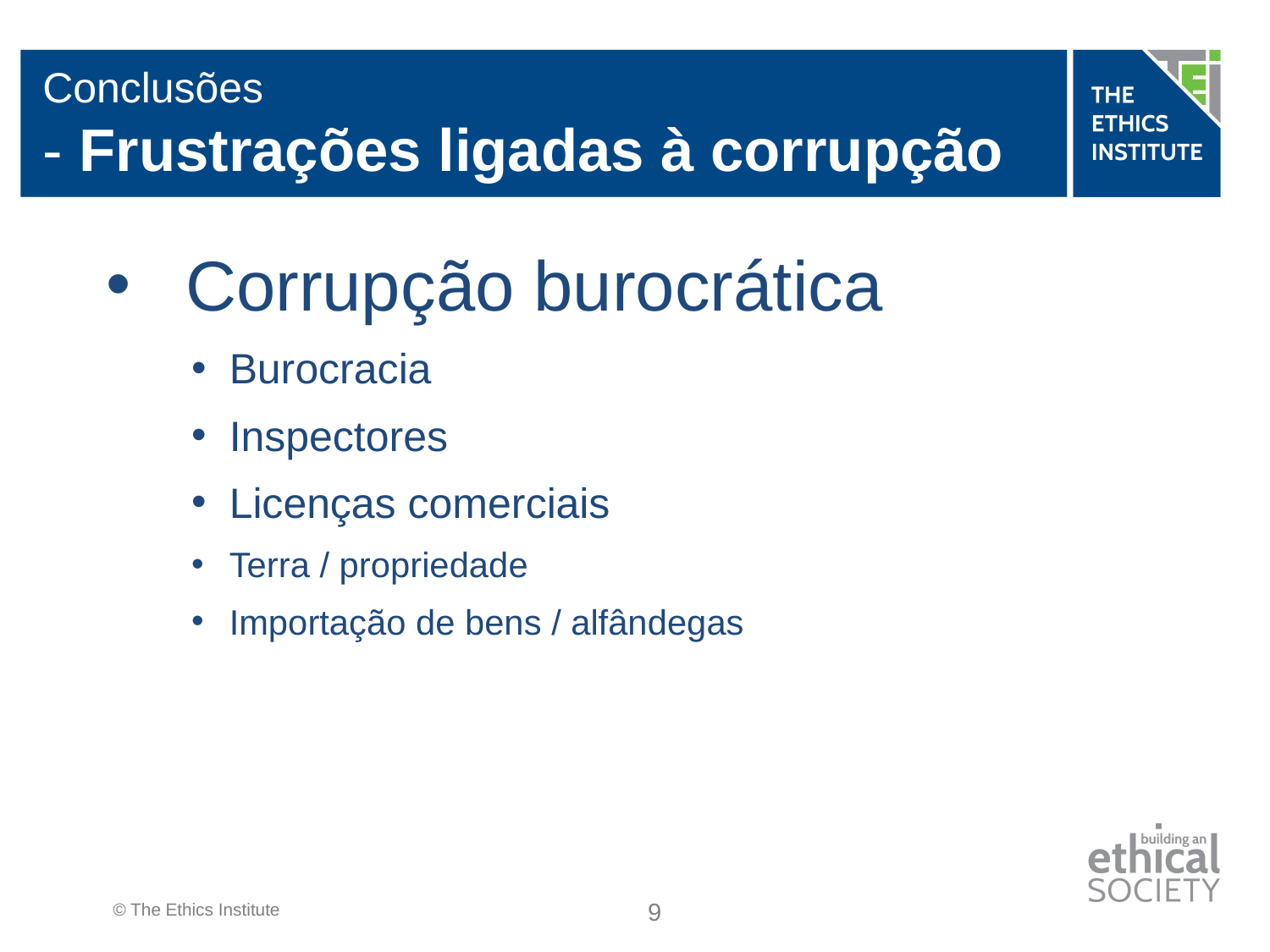

# Conclusões - Frustrações ligadas à corrupção
Corrupção burocrática
Burocracia
Inspectores
Licenças comerciais
Terra / propriedade
Importação de bens / alfândegas

9
© The Ethics Institute